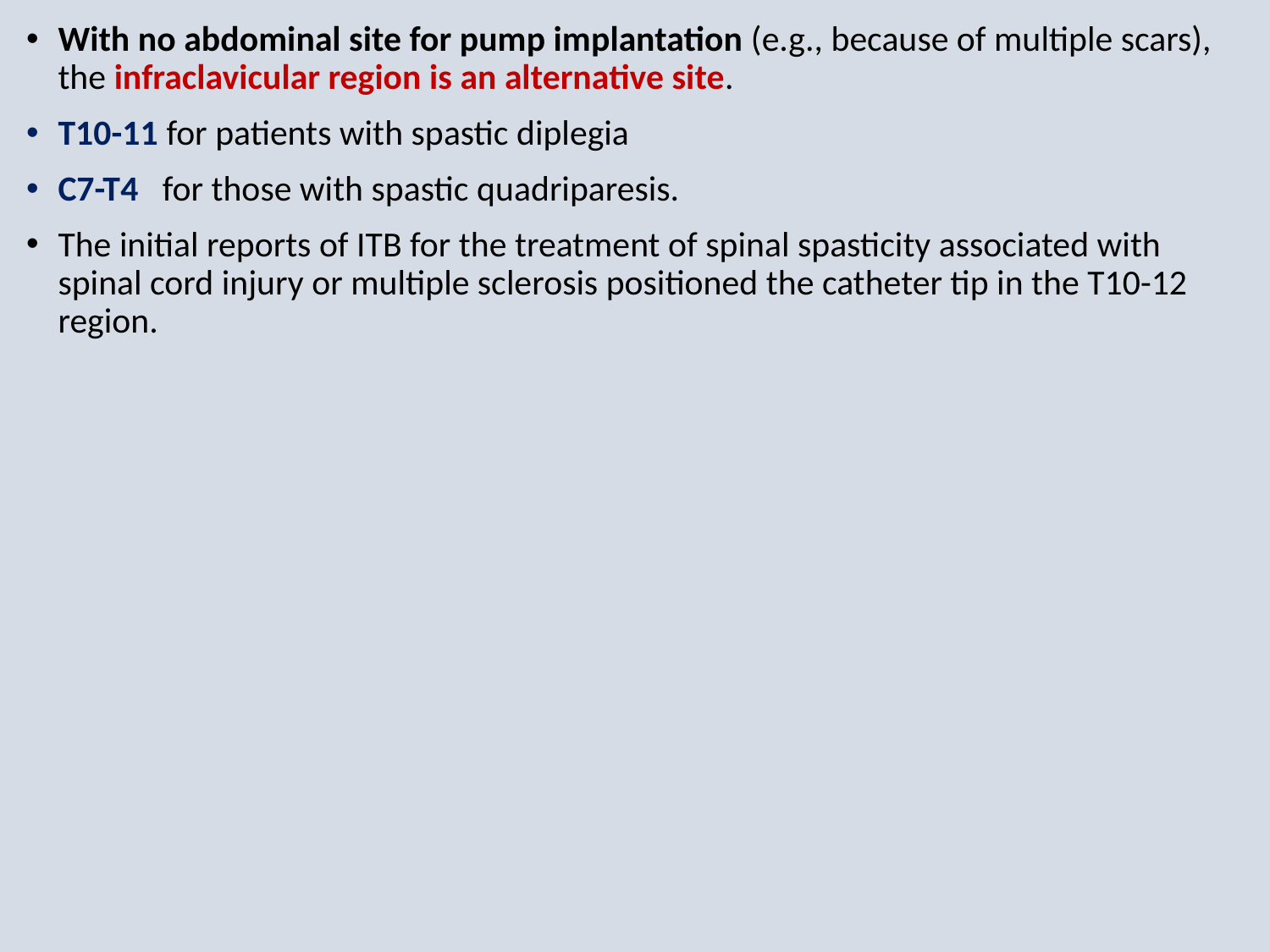

With no abdominal site for pump implantation (e.g., because of multiple scars), the infraclavicular region is an alternative site.
T10-11 for patients with spastic diplegia
C7-T4   for those with spastic quadriparesis.
The initial reports of ITB for the treatment of spinal spasticity associated with spinal cord injury or multiple sclerosis positioned the catheter tip in the T10-12 region.